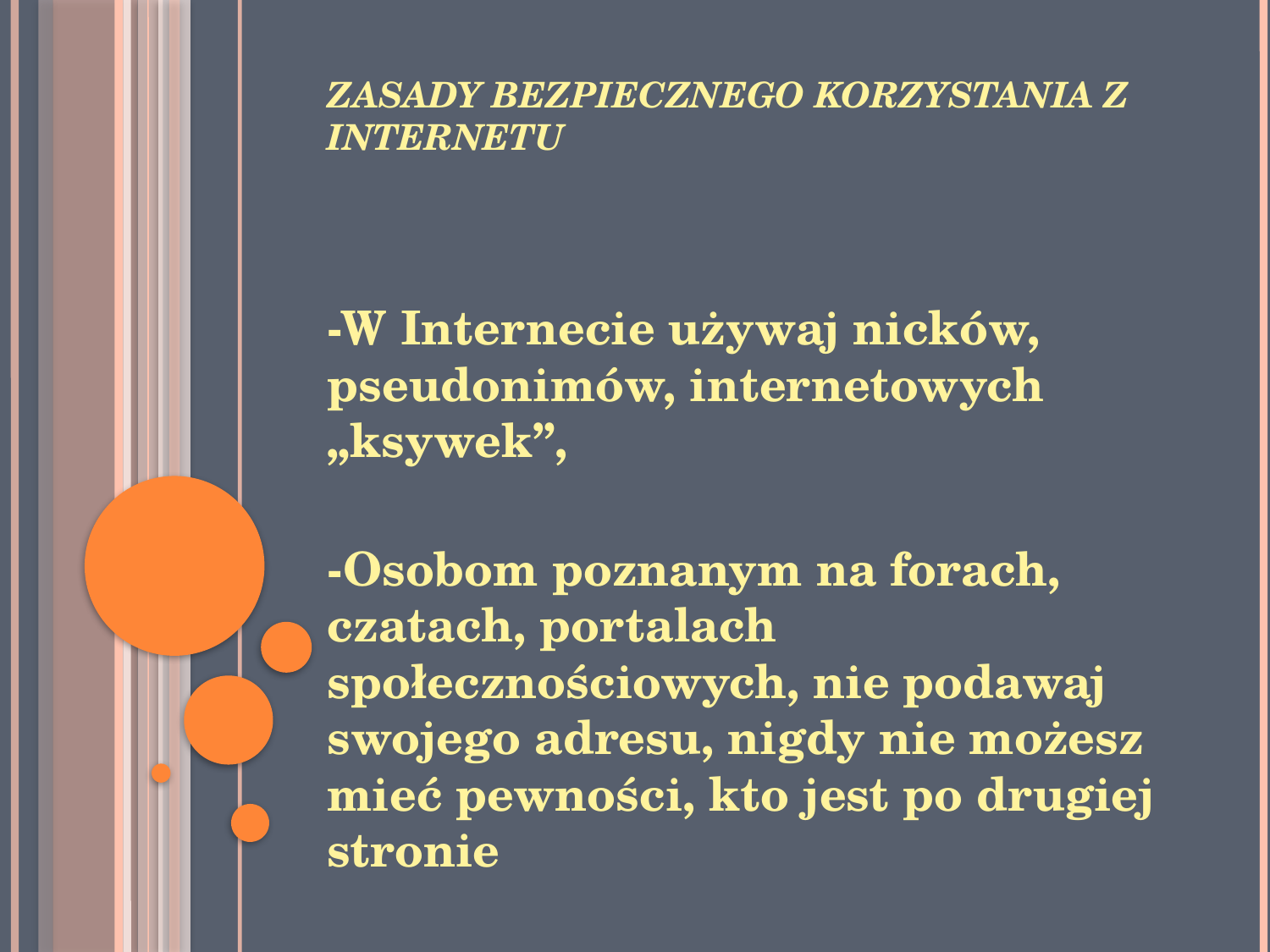

# Zasady bezpiecznego korzystania z Internetu

-W Internecie używaj nicków, pseudonimów, internetowych „ksywek”,

-Osobom poznanym na forach, czatach, portalach społecznościowych, nie podawaj swojego adresu, nigdy nie możesz mieć pewności, kto jest po drugiej stronie